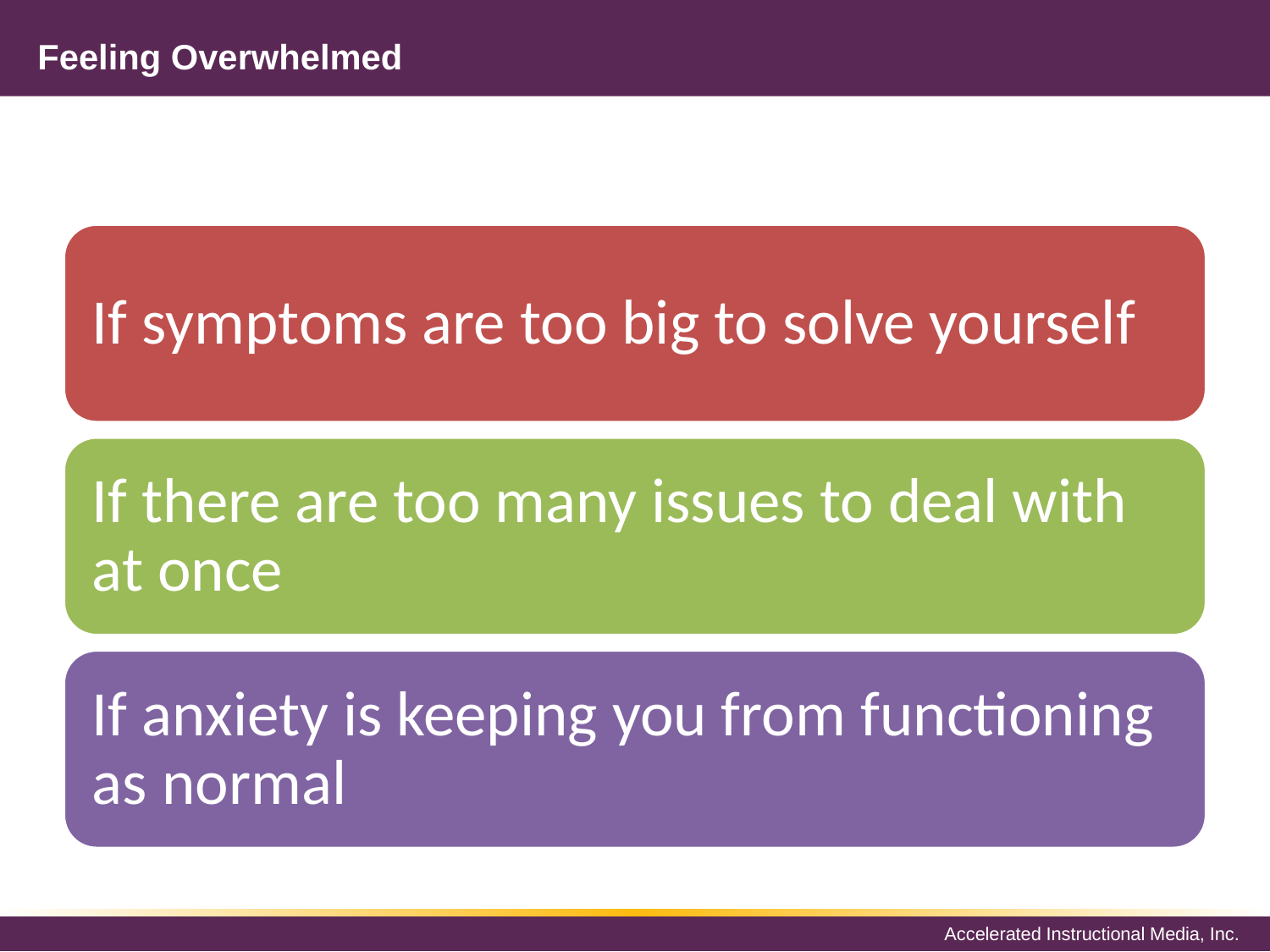

# Feeling Overwhelmed

If symptoms are too big to solve yourself
If there are too many issues to deal with at once
If anxiety is keeping you from functioning as normal